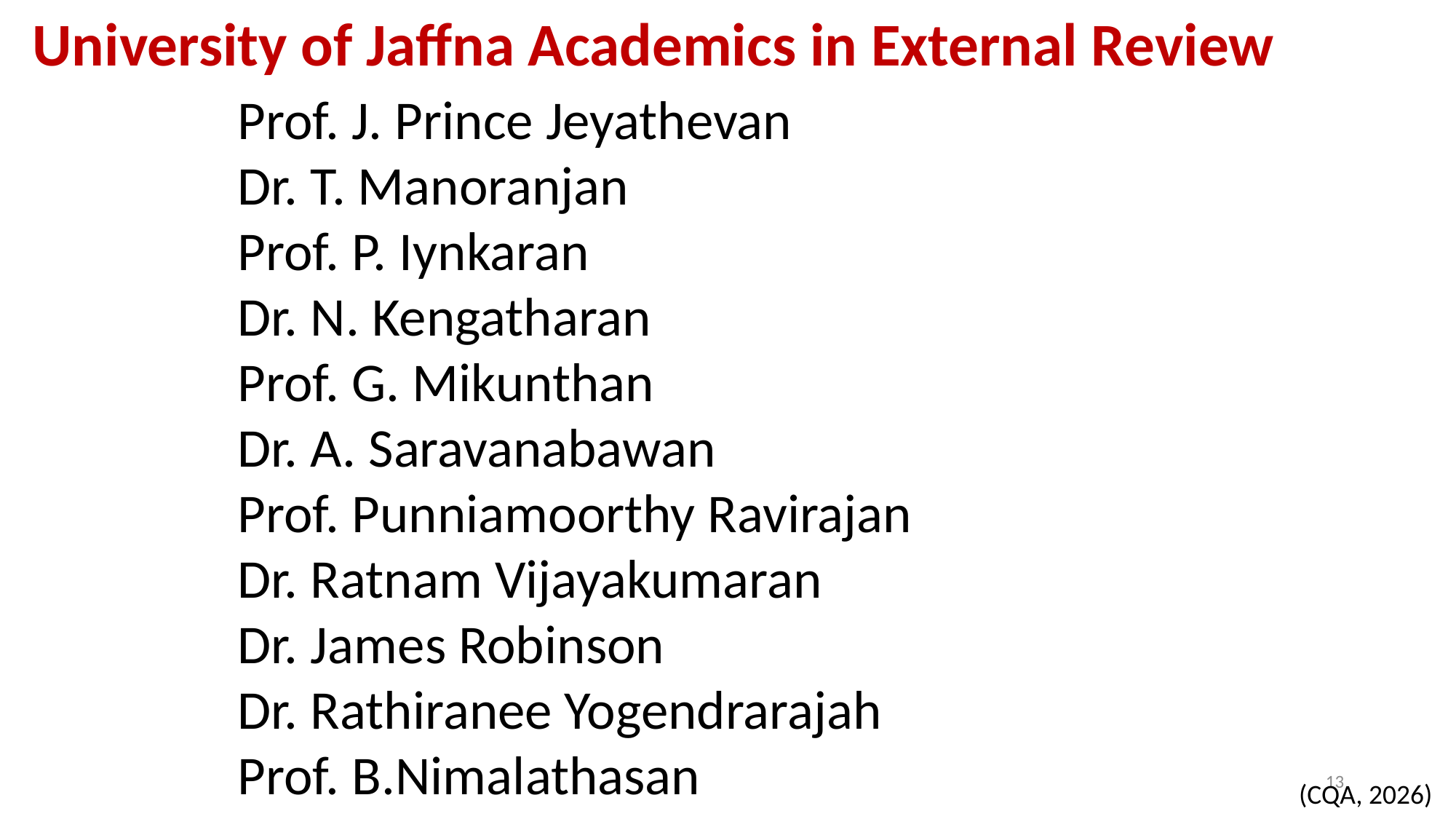

University of Jaffna Academics in External Review
Prof. J. Prince Jeyathevan
Dr. T. Manoranjan
Prof. P. Iynkaran
Dr. N. Kengatharan
Prof. G. Mikunthan
Dr. A. Saravanabawan
Prof. Punniamoorthy Ravirajan
Dr. Ratnam Vijayakumaran
Dr. James Robinson
Dr. Rathiranee Yogendrarajah
Prof. B.Nimalathasan
13
(CQA, 2026)